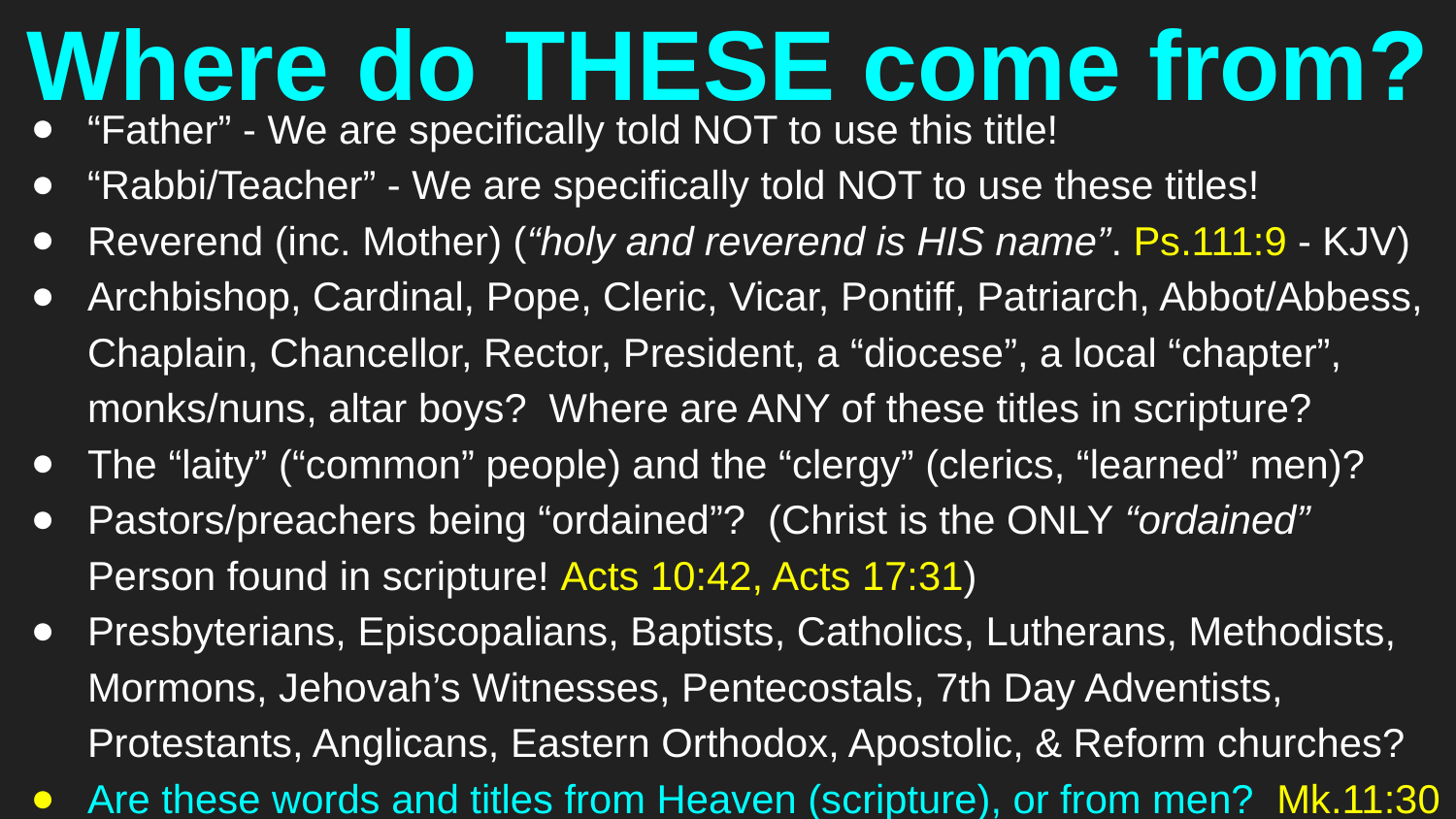

# Where do THESE come from?
“Father” - We are specifically told NOT to use this title!
“Rabbi/Teacher” - We are specifically told NOT to use these titles!
Reverend (inc. Mother) (“holy and reverend is HIS name”. Ps.111:9 - KJV)
Archbishop, Cardinal, Pope, Cleric, Vicar, Pontiff, Patriarch, Abbot/Abbess, Chaplain, Chancellor, Rector, President, a “diocese”, a local “chapter”, monks/nuns, altar boys?  Where are ANY of these titles in scripture?
The “laity” (“common” people) and the “clergy” (clerics, “learned” men)?
Pastors/preachers being “ordained”?  (Christ is the ONLY “ordained” Person found in scripture! Acts 10:42, Acts 17:31)
Presbyterians, Episcopalians, Baptists, Catholics, Lutherans, Methodists, Mormons, Jehovah’s Witnesses, Pentecostals, 7th Day Adventists, Protestants, Anglicans, Eastern Orthodox, Apostolic, & Reform churches?
Are these words and titles from Heaven (scripture), or from men?  Mk.11:30